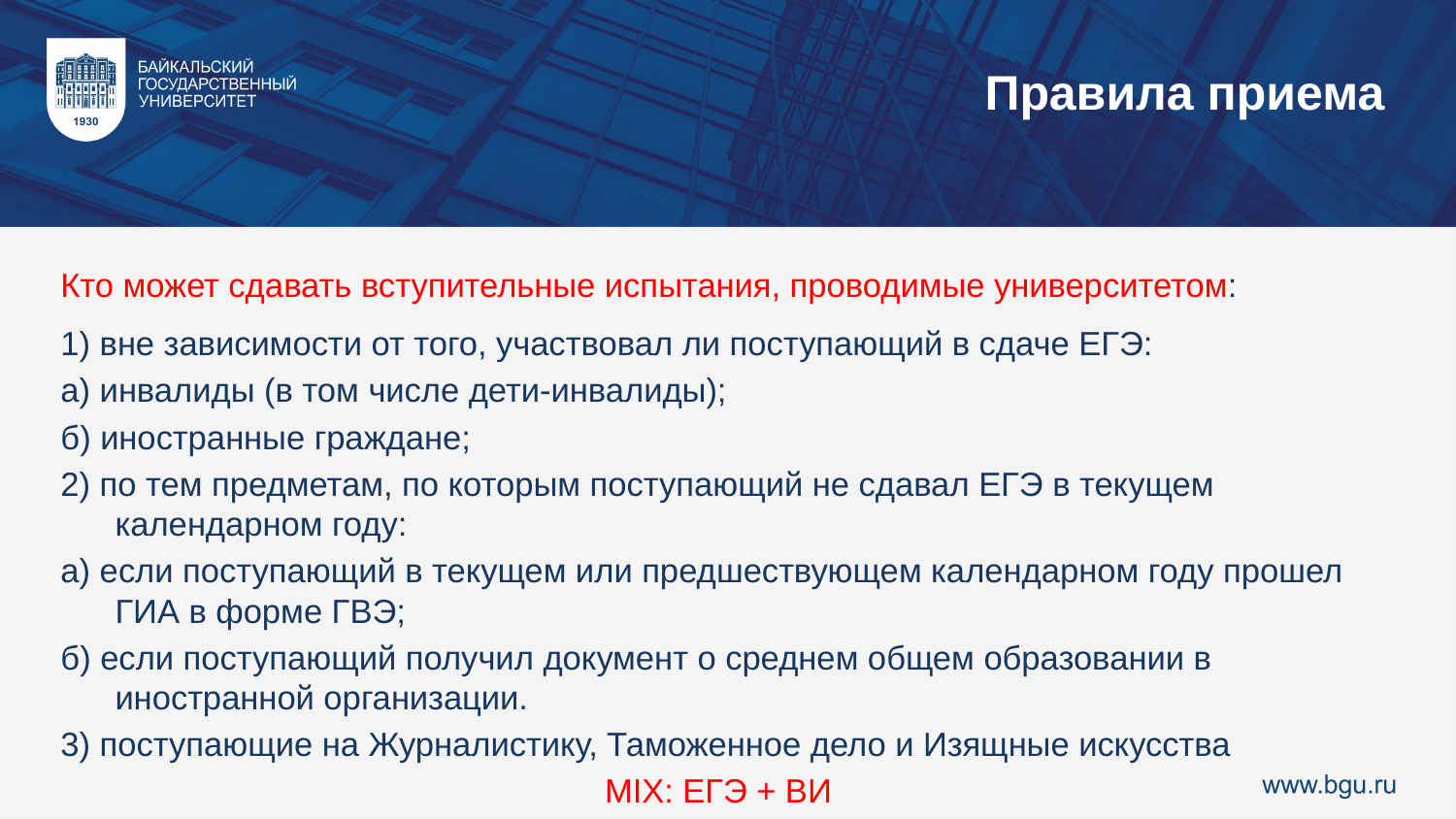

Правила приема
Кто может сдавать вступительные испытания, проводимые университетом:
1) вне зависимости от того, участвовал ли поступающий в сдаче ЕГЭ:
а) инвалиды (в том числе дети-инвалиды);
б) иностранные граждане;
2) по тем предметам, по которым поступающий не сдавал ЕГЭ в текущем календарном году:
а) если поступающий в текущем или предшествующем календарном году прошел ГИА в форме ГВЭ;
б) если поступающий получил документ о среднем общем образовании в иностранной организации.
3) поступающие на Журналистику, Таможенное дело и Изящные искусства
                                                           MIX: ЕГЭ + ВИ